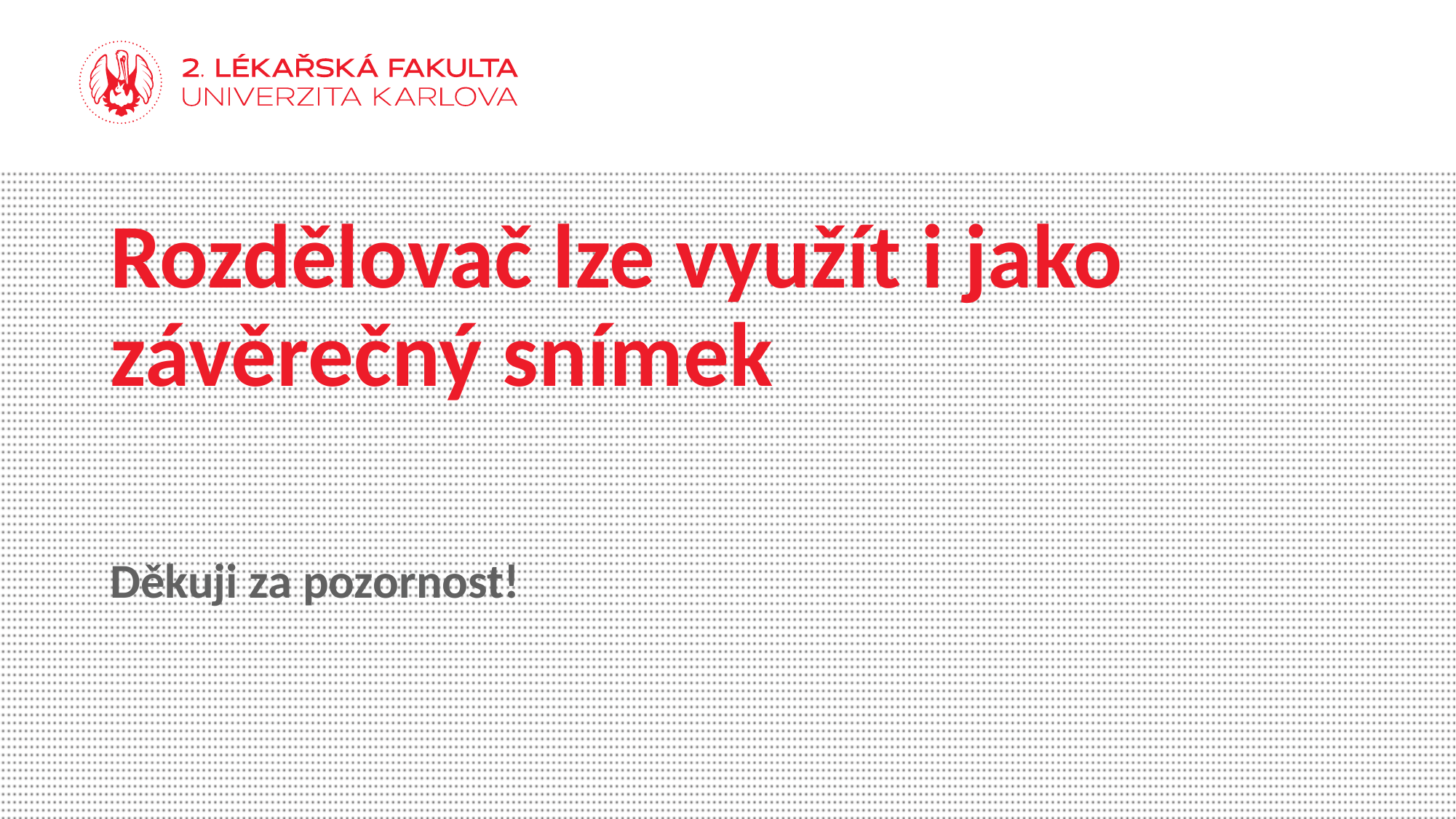

# Rozdělovač lze využít i jako závěrečný snímek
Děkuji za pozornost!